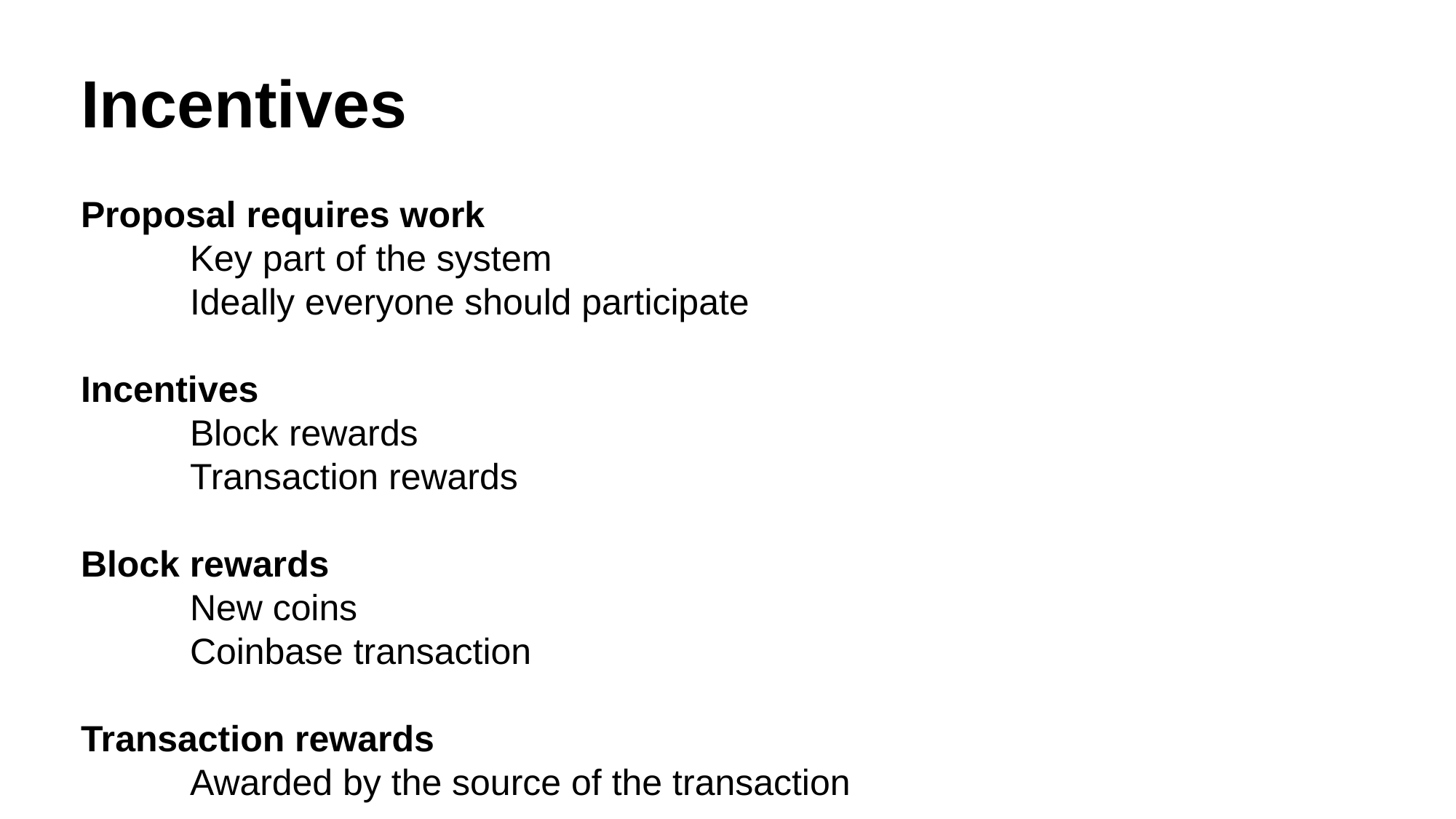

# Incentives

Proposal requires work
	Key part of the system
	Ideally everyone should participate

Incentives
	Block rewards
	Transaction rewards

Block rewards
	New coins
	Coinbase transaction

Transaction rewards
	Awarded by the source of the transaction